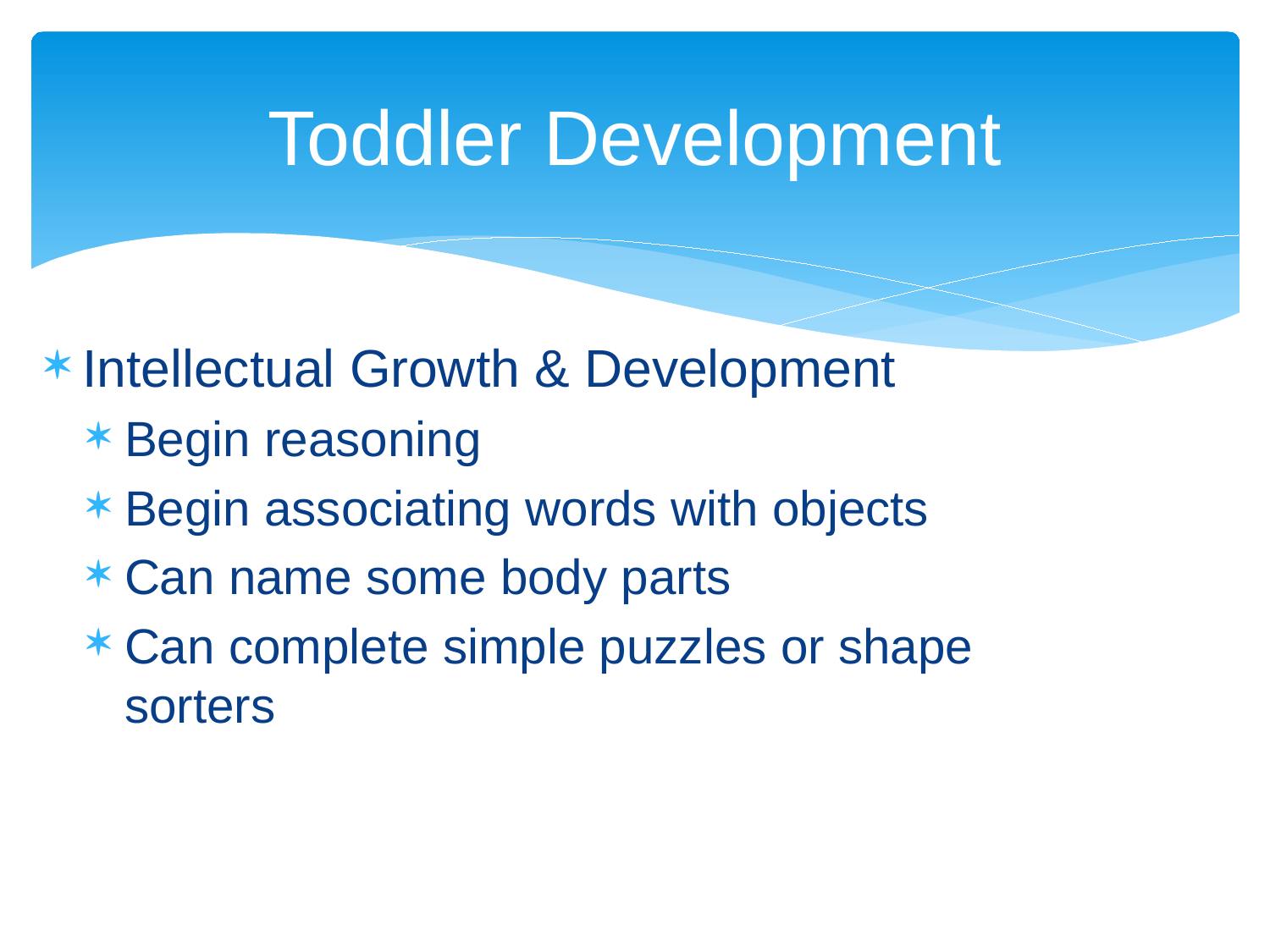

# Toddler Development
Intellectual Growth & Development
Begin reasoning
Begin associating words with objects
Can name some body parts
Can complete simple puzzles or shape sorters